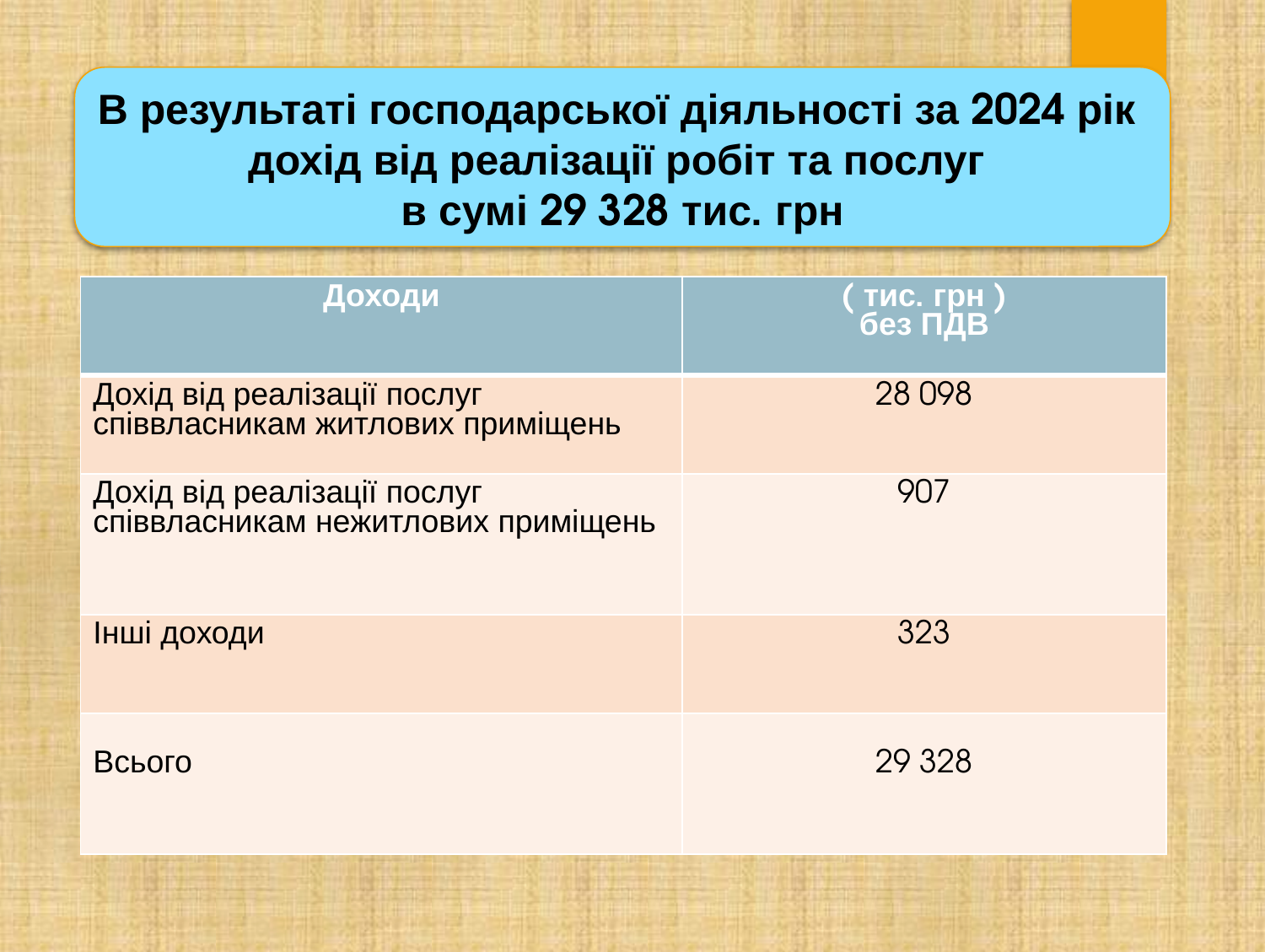

В результаті господарської діяльності за 2024 рік  дохід від реалізації робіт та послуг
в сумі 29 328 тис. грн
| Доходи | ( тис. грн ) без ПДВ |
| --- | --- |
| Дохід від реалізації послуг співвласникам житлових приміщень | 28 098 |
| Дохід від реалізації послуг співвласникам нежитлових приміщень | 907 |
| Інші доходи | 323 |
| Всього | 29 328 |